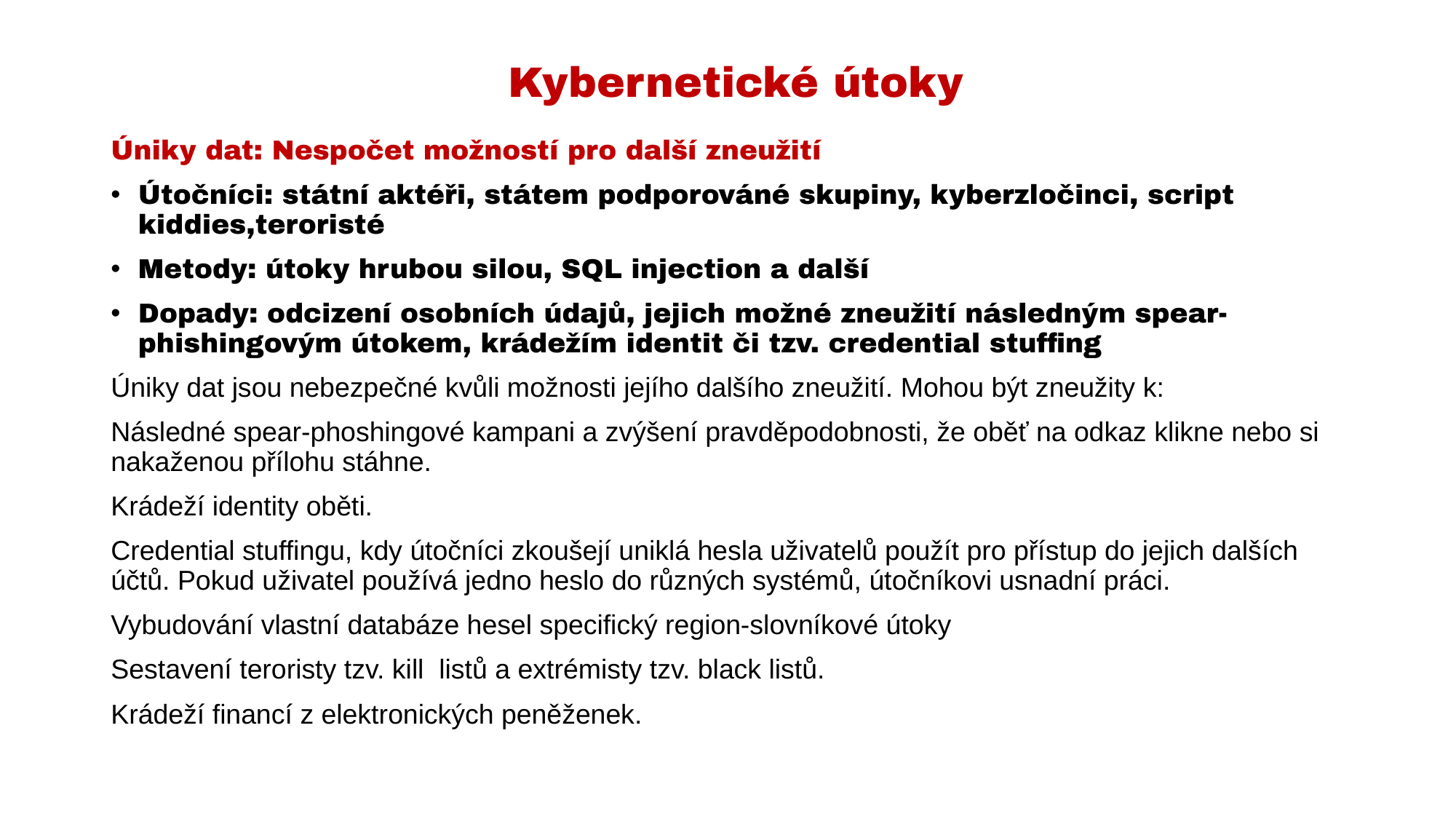

# Kybernetické útoky
Úniky dat: Nespočet možností pro další zneužití
Útočníci: státní aktéři, státem podporováné skupiny, kyberzločinci, script kiddies,teroristé
Metody: útoky hrubou silou, SQL injection a další
Dopady: odcizení osobních údajů, jejich možné zneužití následným spear-phishingovým útokem, krádežím identit či tzv. credential stuffing
Úniky dat jsou nebezpečné kvůli možnosti jejího dalšího zneužití. Mohou být zneužity k:
Následné spear-phoshingové kampani a zvýšení pravděpodobnosti, že oběť na odkaz klikne nebo si nakaženou přílohu stáhne.
Krádeží identity oběti.
Credential stuffingu, kdy útočníci zkoušejí uniklá hesla uživatelů použít pro přístup do jejich dalších účtů. Pokud uživatel používá jedno heslo do různých systémů, útočníkovi usnadní práci.
Vybudování vlastní databáze hesel specifický region-slovníkové útoky
Sestavení teroristy tzv. kill  listů a extrémisty tzv. black listů.
Krádeží financí z elektronických peněženek.